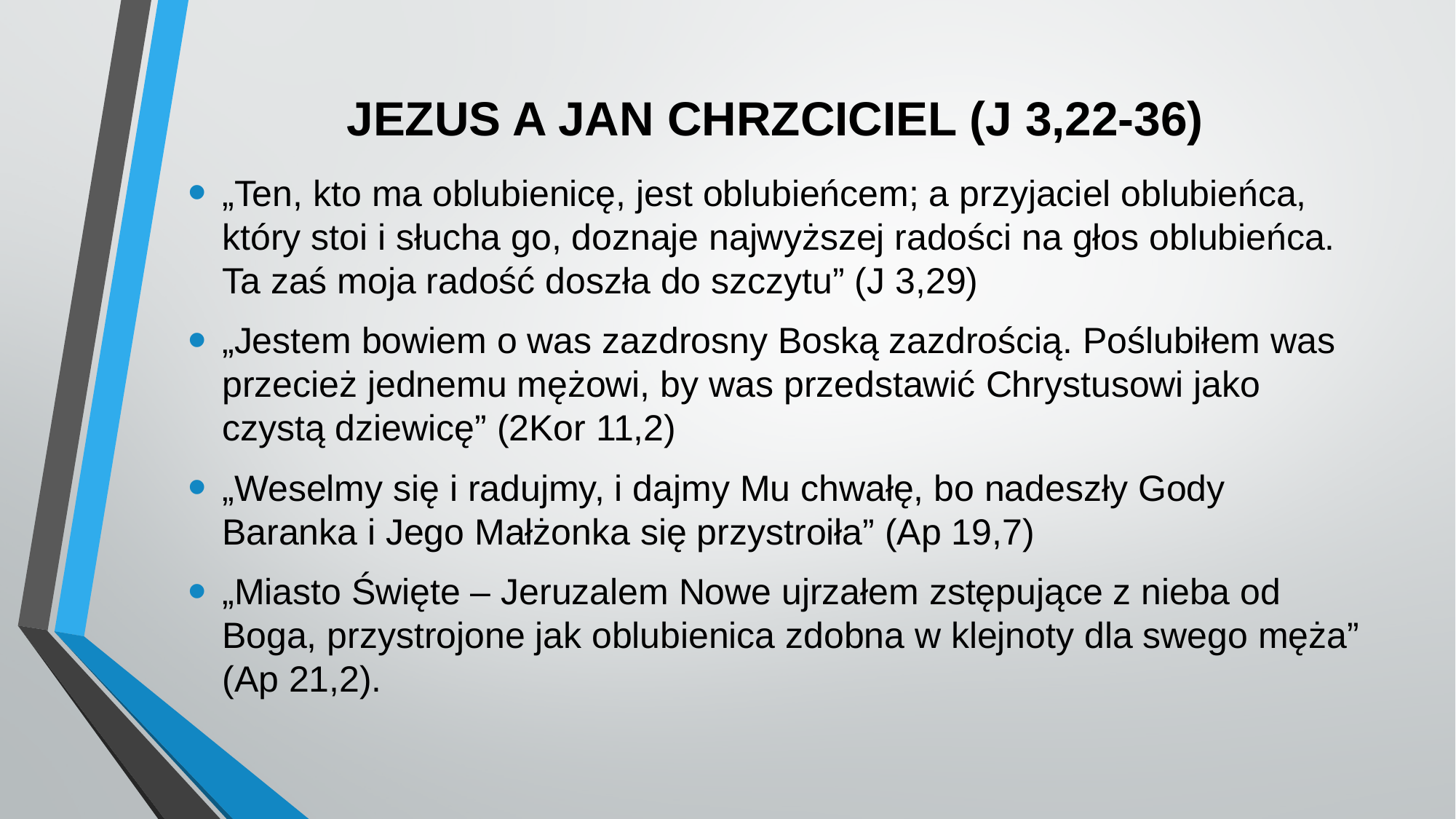

# JEZUS A JAN CHRZCICIEL (J 3,22-36)
„Ten, kto ma oblubienicę, jest oblubieńcem; a przyjaciel oblubieńca, który stoi i słucha go, doznaje najwyższej radości na głos oblubieńca. Ta zaś moja radość doszła do szczytu” (J 3,29)
„Jestem bowiem o was zazdrosny Boską zazdrością. Poślubiłem was przecież jednemu mężowi, by was przedstawić Chrystusowi jako czystą dziewicę” (2Kor 11,2)
„Weselmy się i radujmy, i dajmy Mu chwałę, bo nadeszły Gody Baranka i Jego Małżonka się przystroiła” (Ap 19,7)
„Miasto Święte – Jeruzalem Nowe ujrzałem zstępujące z nieba od Boga, przystrojone jak oblubienica zdobna w klejnoty dla swego męża” (Ap 21,2).